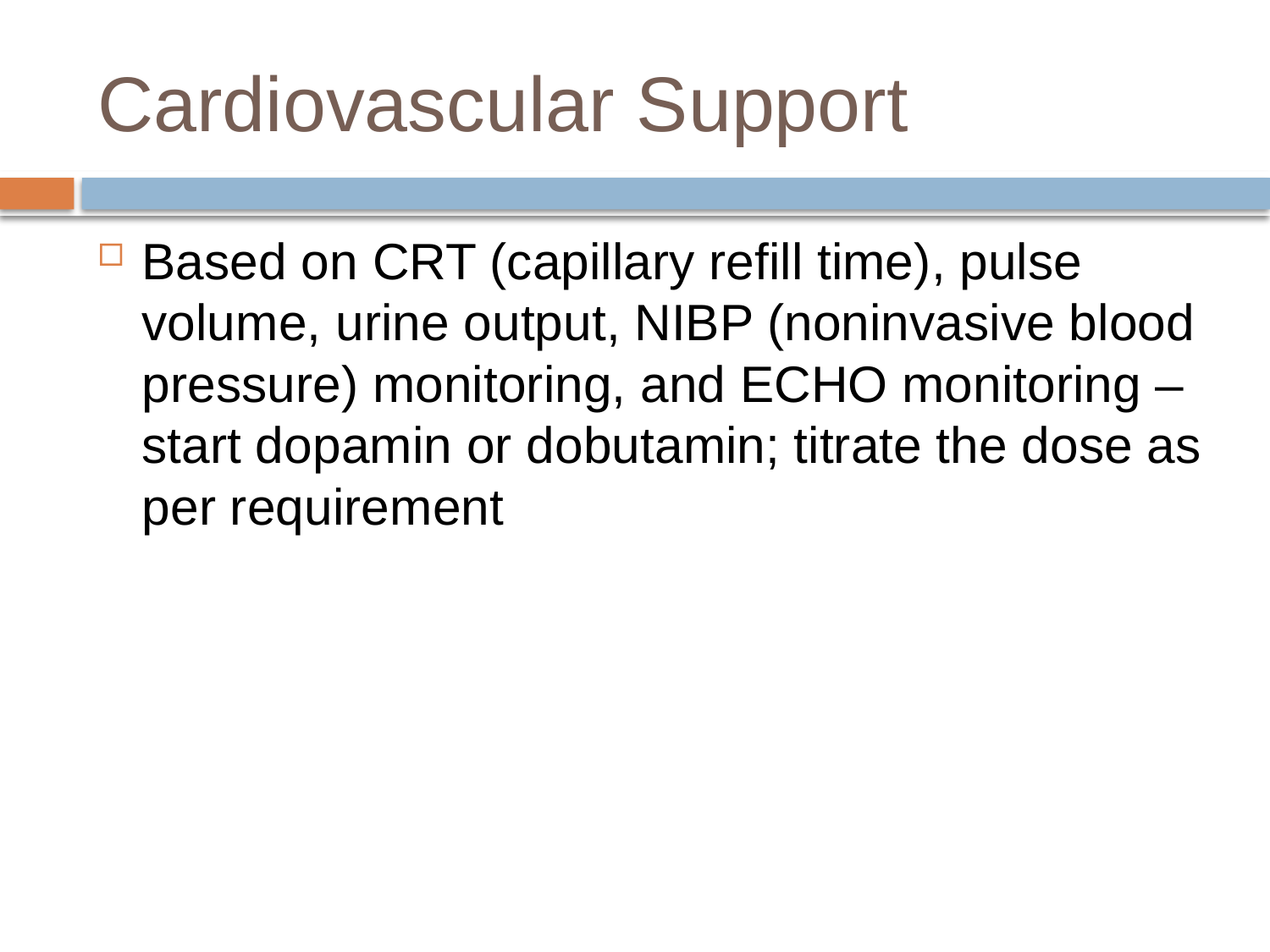

# Cardiovascular Support
Based on CRT (capillary refill time), pulse volume, urine output, NIBP (noninvasive blood pressure) monitoring, and ECHO monitoring – start dopamin or dobutamin; titrate the dose as per requirement